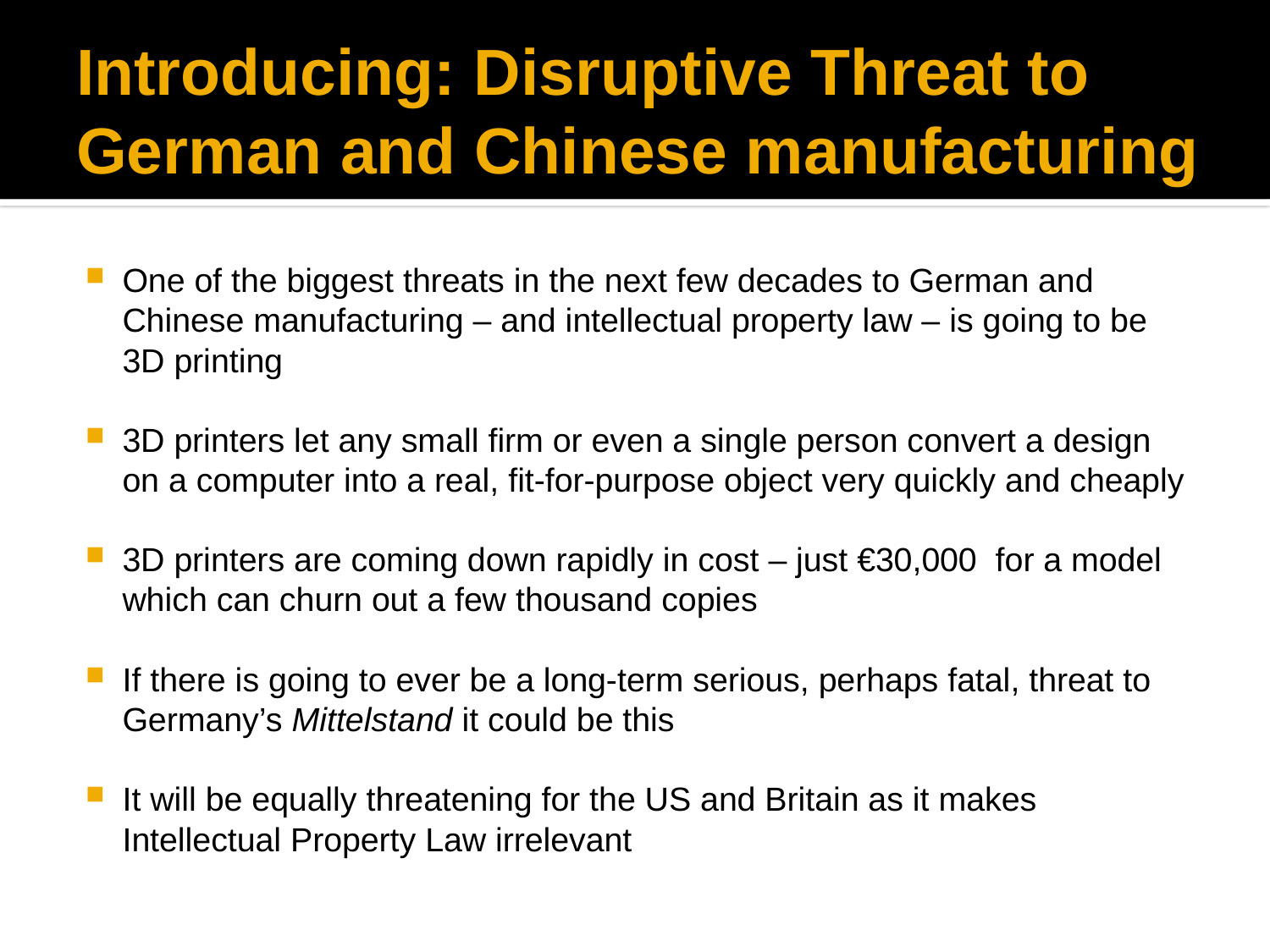

# Introducing: Disruptive Threat to German and Chinese manufacturing
One of the biggest threats in the next few decades to German and Chinese manufacturing – and intellectual property law – is going to be 3D printing

3D printers let any small firm or even a single person convert a design on a computer into a real, fit-for-purpose object very quickly and cheaply

3D printers are coming down rapidly in cost – just €30,000  for a model which can churn out a few thousand copies

If there is going to ever be a long-term serious, perhaps fatal, threat to Germany’s Mittelstand it could be this

It will be equally threatening for the US and Britain as it makes Intellectual Property Law irrelevant